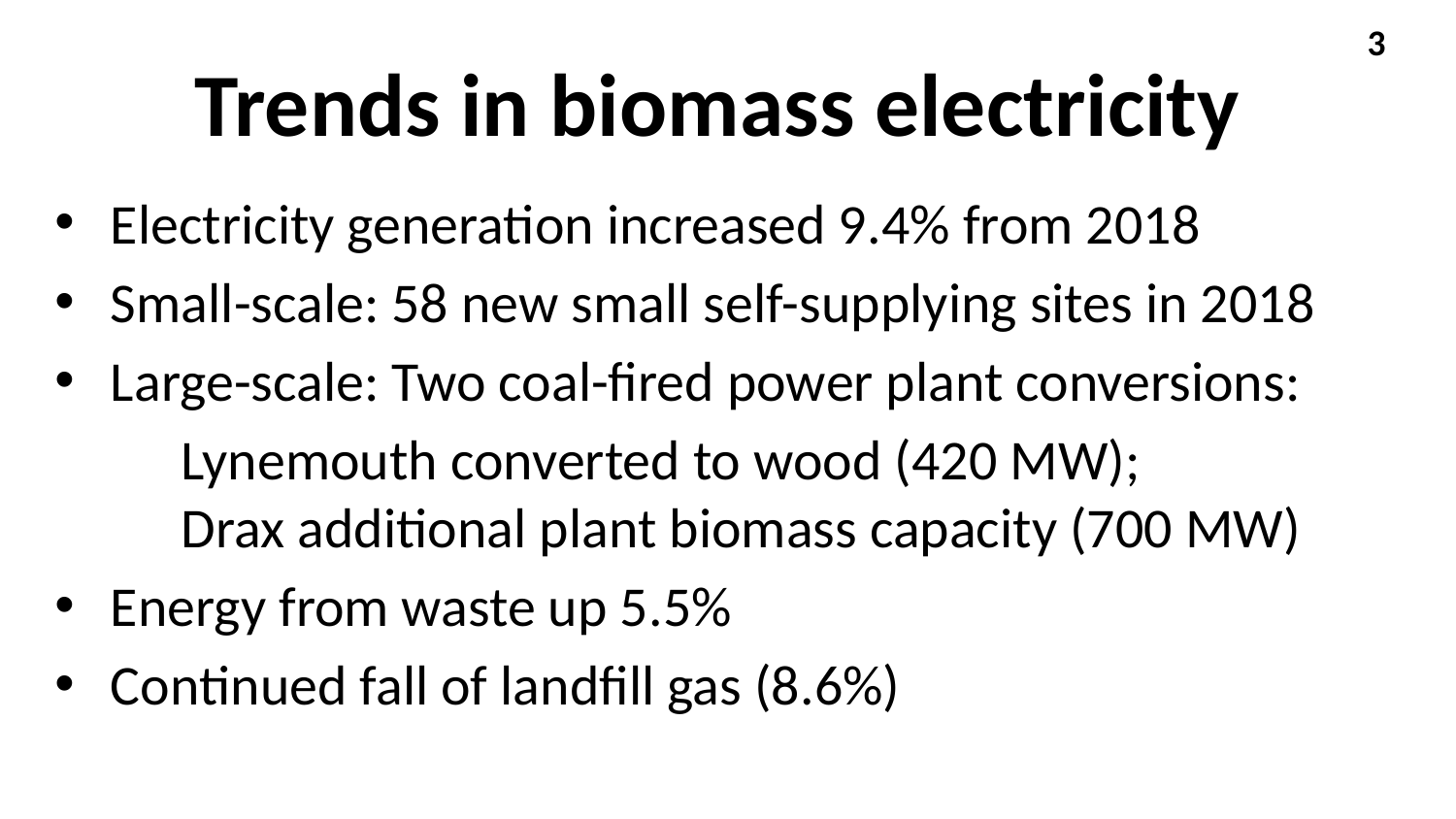

3
# Trends in biomass electricity
Electricity generation increased 9.4% from 2018
Small-scale: 58 new small self-supplying sites in 2018
Large-scale: Two coal-fired power plant conversions:
	Lynemouth converted to wood (420 MW);
	Drax additional plant biomass capacity (700 MW)
Energy from waste up 5.5%
Continued fall of landfill gas (8.6%)